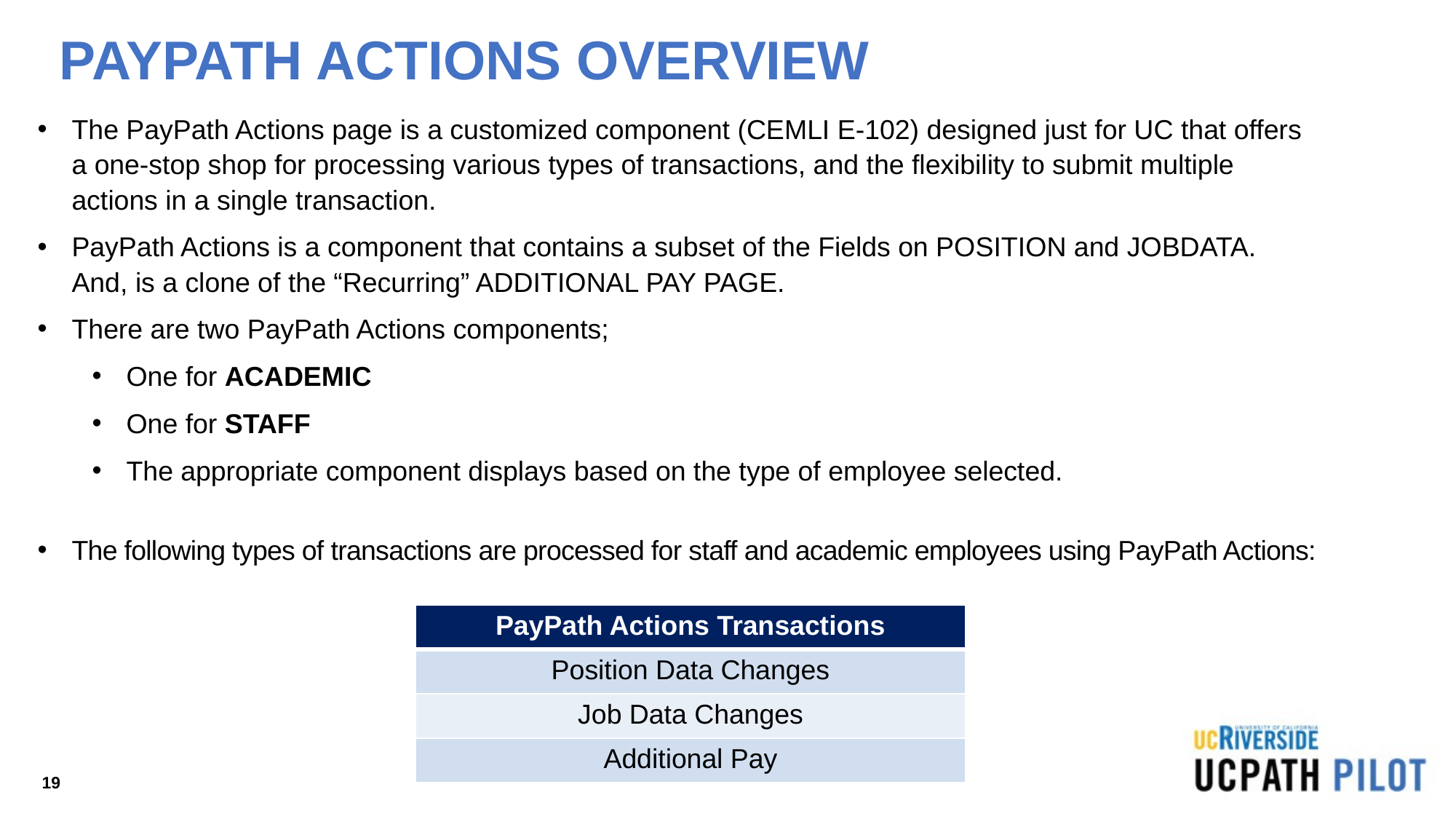

# PAYPATH ACTIONS OVERVIEW
The PayPath Actions page is a customized component (CEMLI E-102) designed just for UC that offers a one-stop shop for processing various types of transactions, and the flexibility to submit multiple actions in a single transaction.
PayPath Actions is a component that contains a subset of the Fields on POSITION and JOBDATA.  And, is a clone of the “Recurring” ADDITIONAL PAY PAGE.
There are two PayPath Actions components;
One for ACADEMIC
One for STAFF
The appropriate component displays based on the type of employee selected.

The following types of transactions are processed for staff and academic employees using PayPath Actions:

| PayPath Actions Transactions |
| --- |
| Position Data Changes |
| Job Data Changes |
| Additional Pay |
19